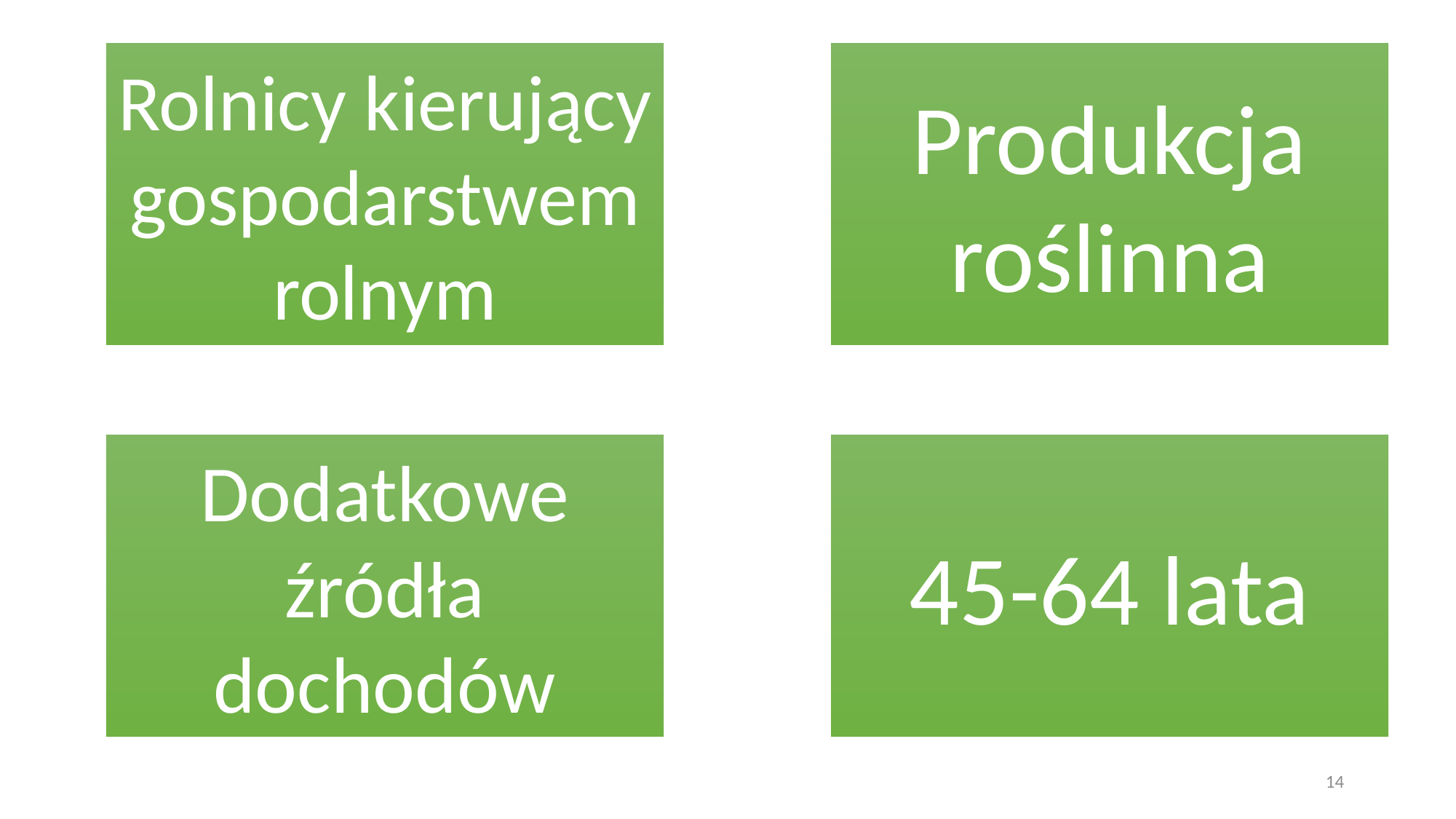

Rolnicy kierujący gospodarstwem rolnym
Produkcja roślinna
Dodatkowe źródła dochodów
45-64 lata
14